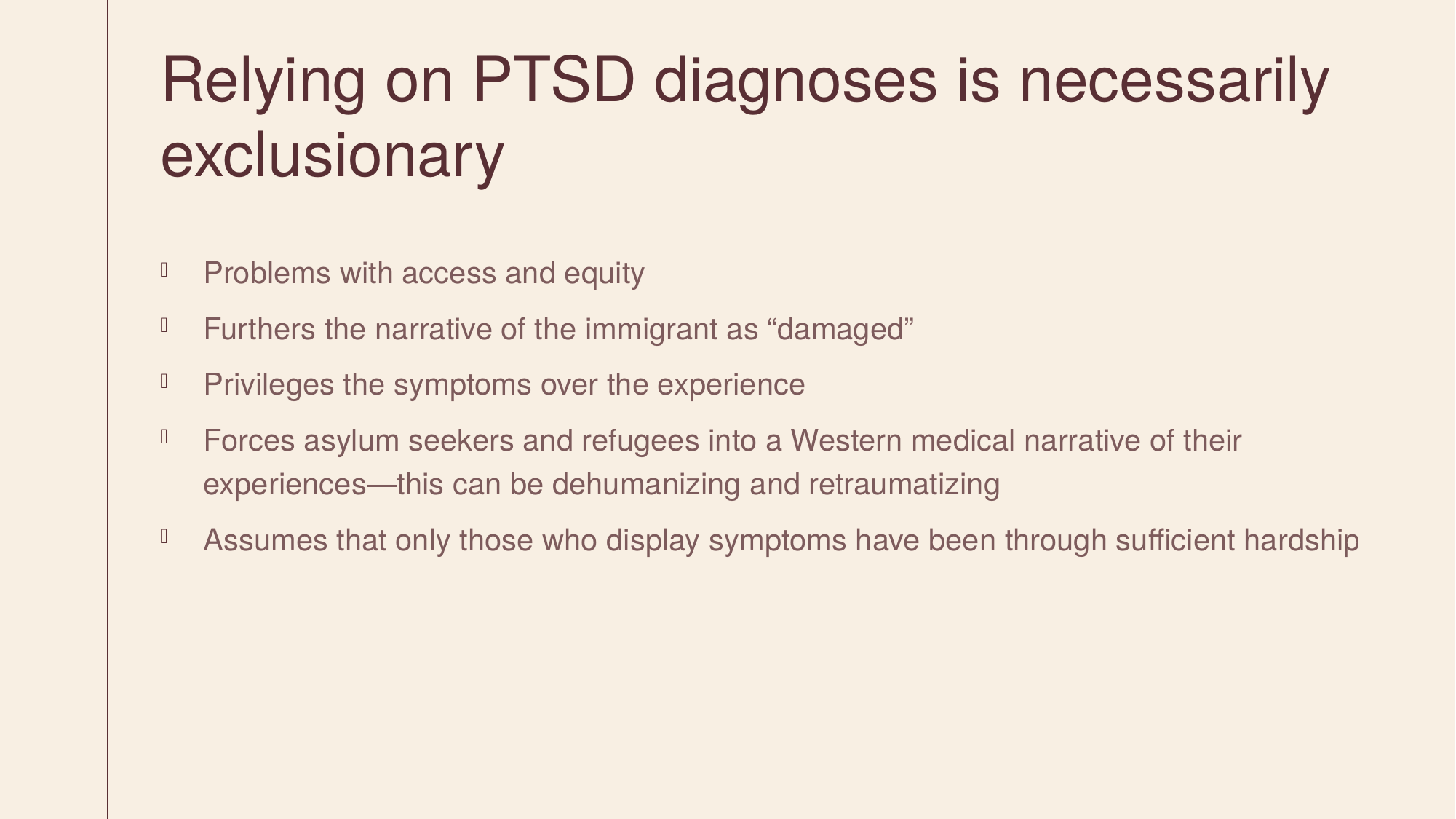

# Relying on PTSD diagnoses is necessarily exclusionary
Problems with access and equity
Furthers the narrative of the immigrant as “damaged”
Privileges the symptoms over the experience
Forces asylum seekers and refugees into a Western medical narrative of their experiences—this can be dehumanizing and retraumatizing
Assumes that only those who display symptoms have been through sufficient hardship